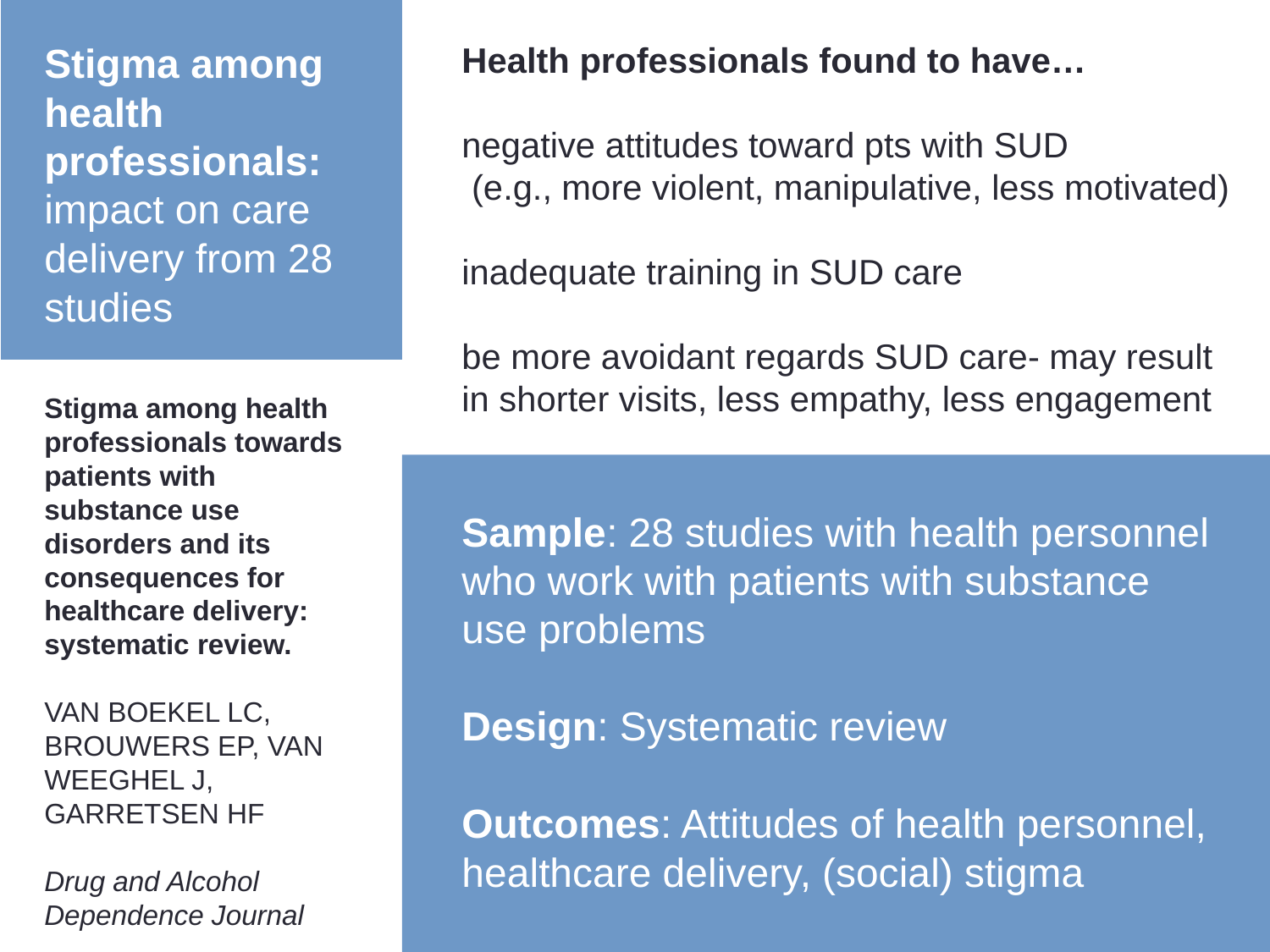

Stigma among health professionals: impact on care delivery from 28 studies
Health professionals found to have…

negative attitudes toward pts with SUD
 (e.g., more violent, manipulative, less motivated)

inadequate training in SUD care

be more avoidant regards SUD care- may result in shorter visits, less empathy, less engagement
Stigma among health professionals towards patients with substance use disorders and its consequences for healthcare delivery: systematic review.

VAN BOEKEL LC, BROUWERS EP, VAN WEEGHEL J, GARRETSEN HF

Drug and Alcohol Dependence Journal

Sample: 28 studies with health personnel who work with patients with substance use problems

Design: Systematic review

Outcomes: Attitudes of health personnel, healthcare delivery, (social) stigma